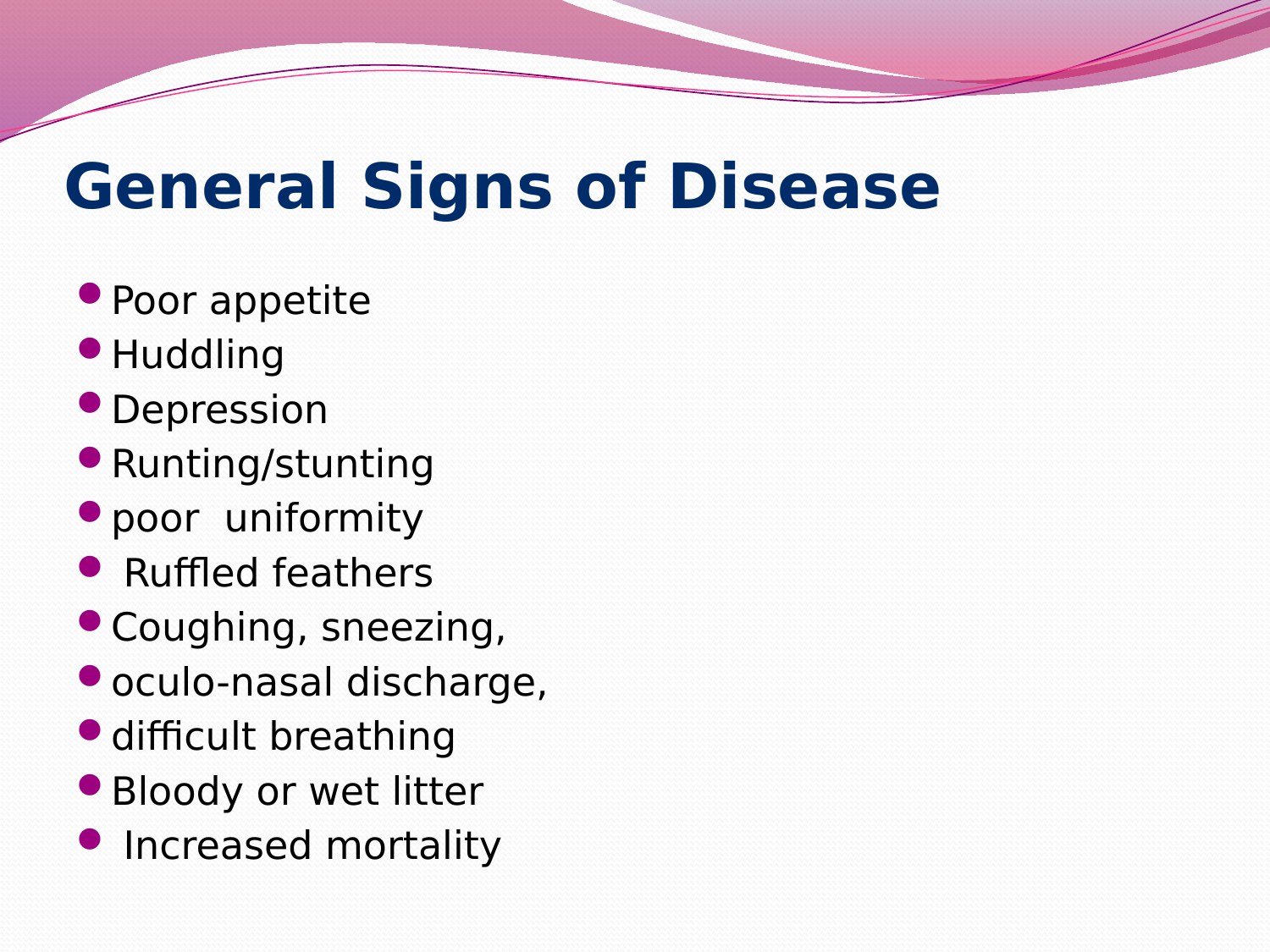

# General Signs of Disease
Poor appetite
Huddling
Depression
Runting/stunting
poor  uniformity
 Ruffled feathers
Coughing, sneezing,
oculo-nasal discharge,
difficult breathing
Bloody or wet litter
 Increased mortality